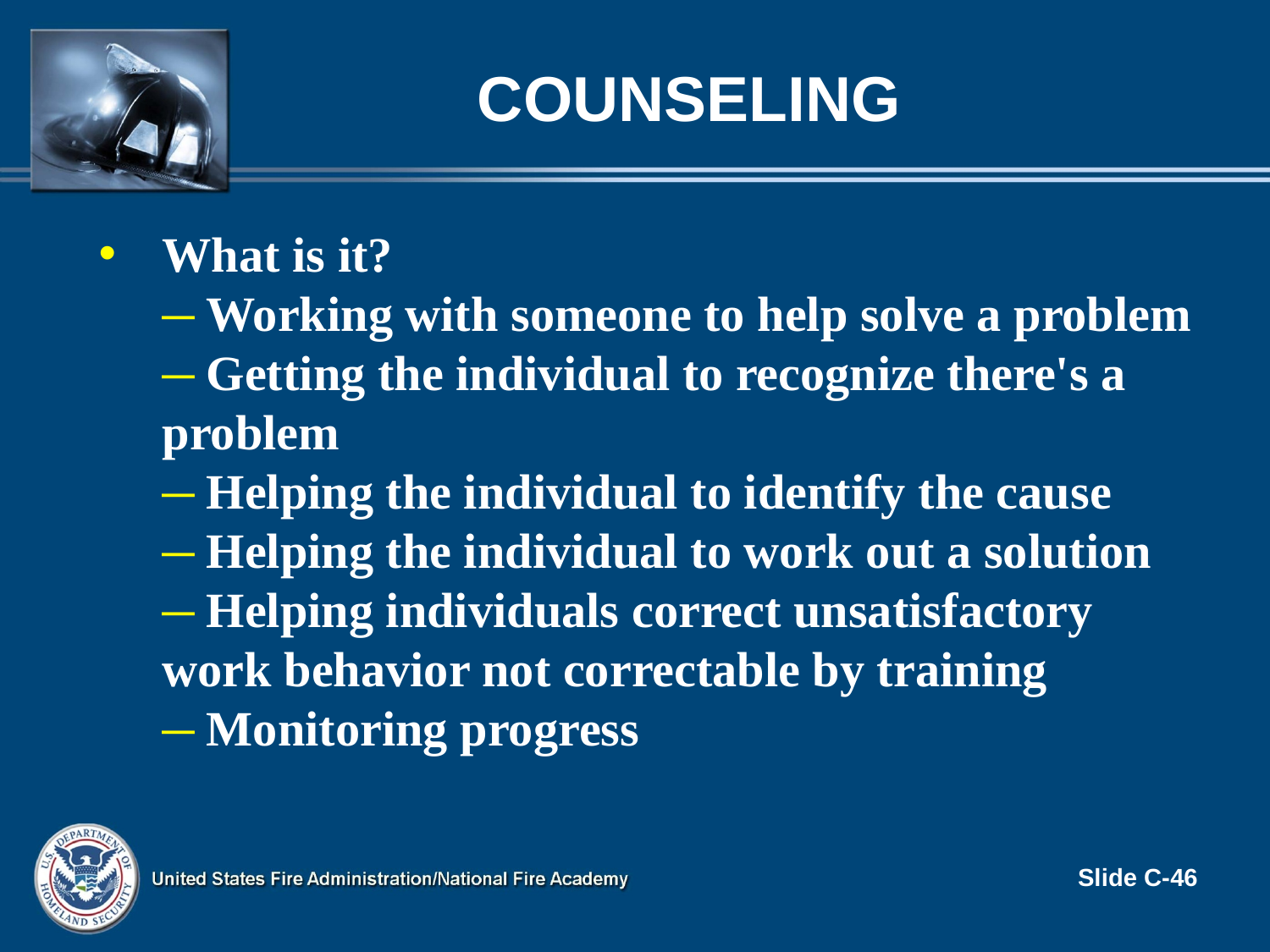

# Counseling
What is it?
 Working with someone to help solve a problem
 Getting the individual to recognize there's a problem
 Helping the individual to identify the cause
 Helping the individual to work out a solution
 Helping individuals correct unsatisfactory work behavior not correctable by training
 Monitoring progress
Slide C-46